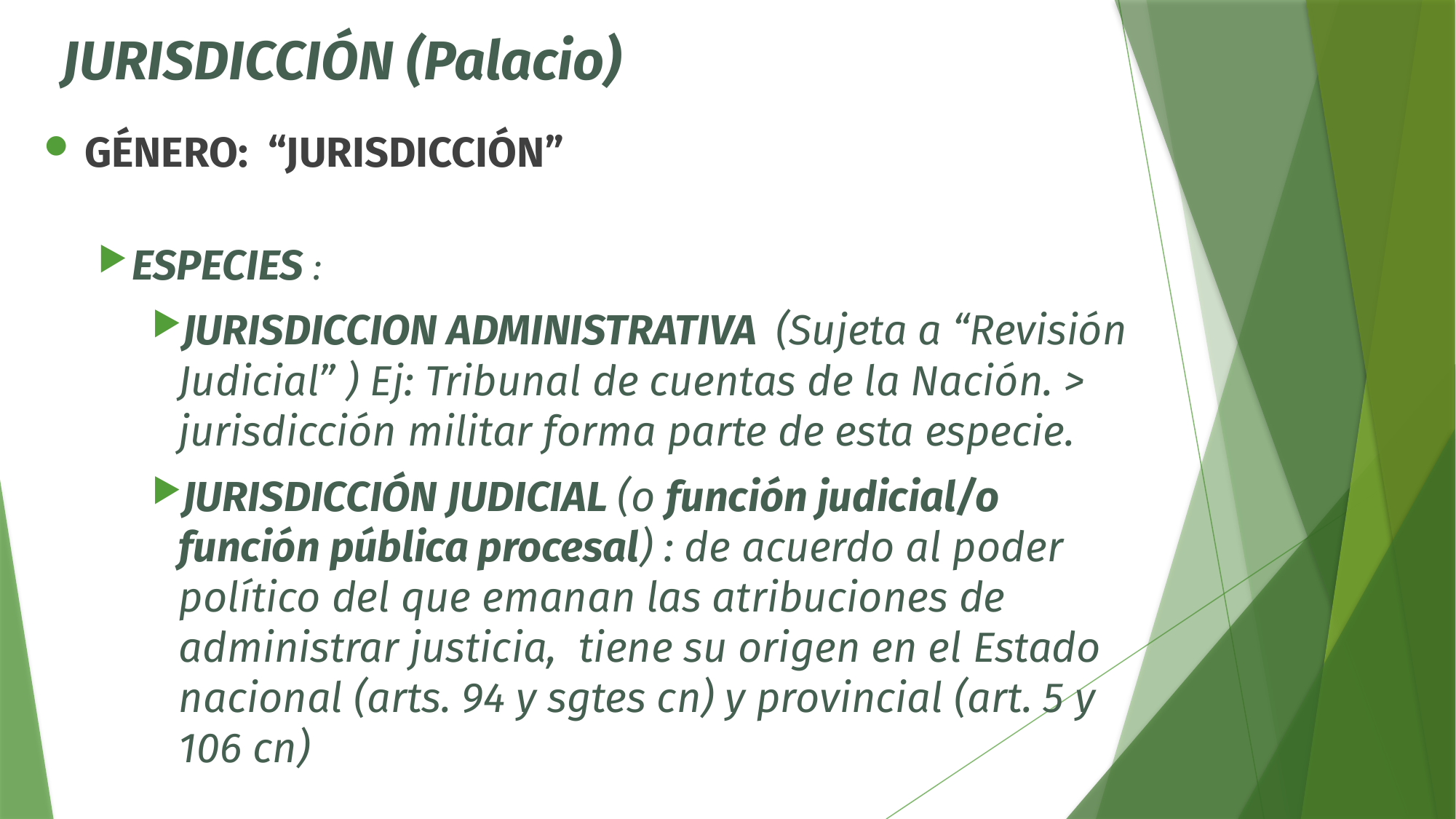

# JURISDICCIÓN (Palacio)
GÉNERO:  “JURISDICCIÓN”

ESPECIES :
JURISDICCION ADMINISTRATIVA  (Sujeta a “Revisión Judicial” ) Ej: Tribunal de cuentas de la Nación. > jurisdicción militar forma parte de esta especie.
JURISDICCIÓN JUDICIAL (o función judicial/o función pública procesal) : de acuerdo al poder político del que emanan las atribuciones de administrar justicia,  tiene su origen en el Estado nacional (arts. 94 y sgtes cn) y provincial (art. 5 y 106 cn)